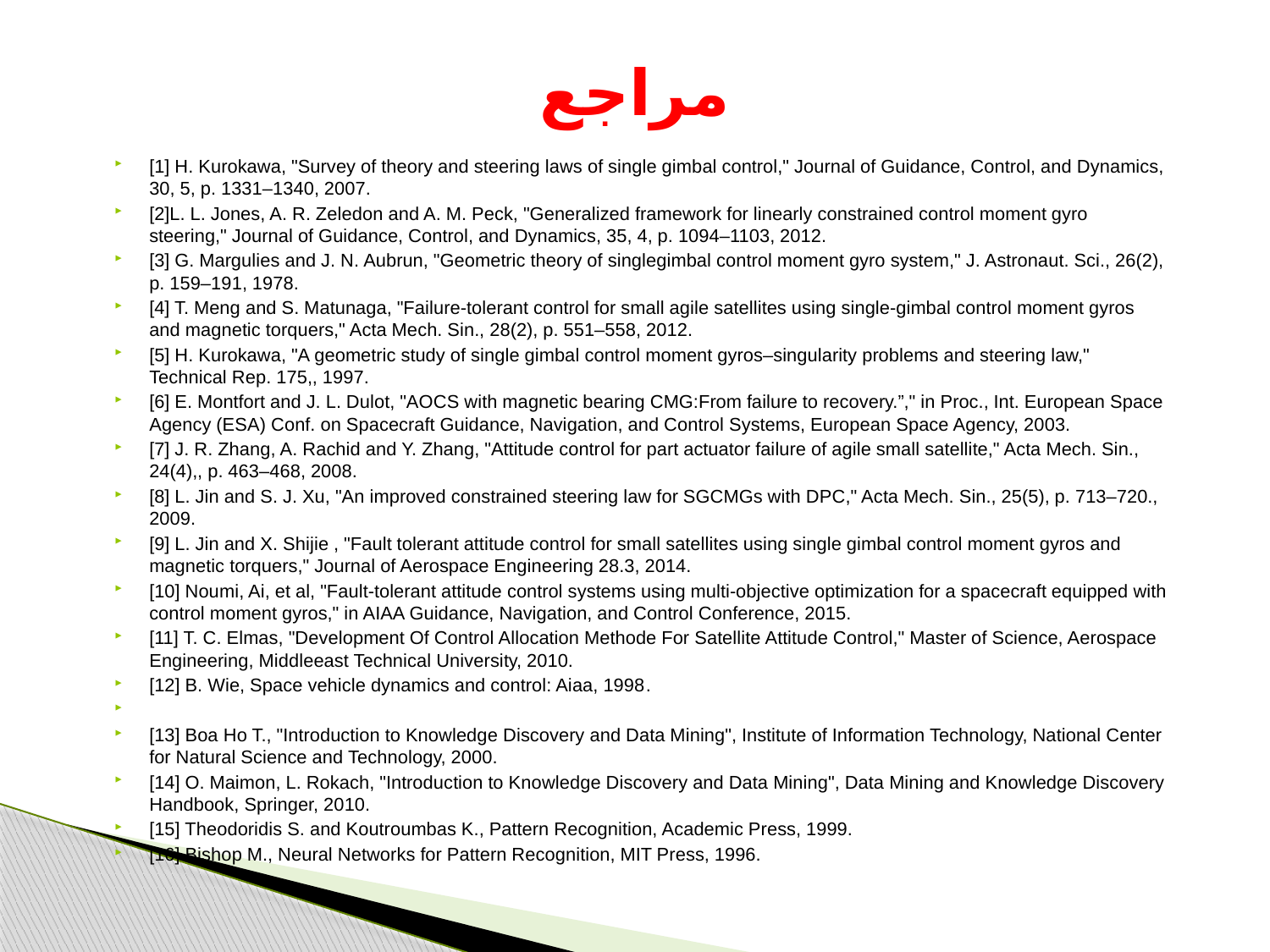

# مراجع
[1] H. Kurokawa, "Survey of theory and steering laws of single gimbal control," Journal of Guidance, Control, and Dynamics, 30, 5, p. 1331–1340, 2007.
[2]L. L. Jones, A. R. Zeledon and A. M. Peck, "Generalized framework for linearly constrained control moment gyro steering," Journal of Guidance, Control, and Dynamics, 35, 4, p. 1094–1103, 2012.
[3] G. Margulies and J. N. Aubrun, "Geometric theory of singlegimbal control moment gyro system," J. Astronaut. Sci., 26(2), p. 159–191, 1978.
[4] T. Meng and S. Matunaga, "Failure-tolerant control for small agile satellites using single-gimbal control moment gyros and magnetic torquers," Acta Mech. Sin., 28(2), p. 551–558, 2012.
[5] H. Kurokawa, "A geometric study of single gimbal control moment gyros–singularity problems and steering law," Technical Rep. 175,, 1997.
[6] E. Montfort and J. L. Dulot, "AOCS with magnetic bearing CMG:From failure to recovery.”," in Proc., Int. European Space Agency (ESA) Conf. on Spacecraft Guidance, Navigation, and Control Systems, European Space Agency, 2003.
[7] J. R. Zhang, A. Rachid and Y. Zhang, "Attitude control for part actuator failure of agile small satellite," Acta Mech. Sin., 24(4),, p. 463–468, 2008.
[8] L. Jin and S. J. Xu, "An improved constrained steering law for SGCMGs with DPC," Acta Mech. Sin., 25(5), p. 713–720., 2009.
[9] L. Jin and X. Shijie , "Fault tolerant attitude control for small satellites using single gimbal control moment gyros and magnetic torquers," Journal of Aerospace Engineering 28.3, 2014.
[10] Noumi, Ai, et al, "Fault-tolerant attitude control systems using multi-objective optimization for a spacecraft equipped with control moment gyros," in AIAA Guidance, Navigation, and Control Conference, 2015.
[11] T. C. Elmas, "Development Of Control Allocation Methode For Satellite Attitude Control," Master of Science, Aerospace Engineering, Middleeast Technical University, 2010.
[12] B. Wie, Space vehicle dynamics and control: Aiaa, 1998.

[13] Boa Ho T., "Introduction to Knowledge Discovery and Data Mining", Institute of Information Technology, National Center for Natural Science and Technology, 2000.
[14] O. Maimon, L. Rokach, "Introduction to Knowledge Discovery and Data Mining", Data Mining and Knowledge Discovery Handbook, Springer, 2010.
[15] Theodoridis S. and Koutroumbas K., Pattern Recognition, Academic Press, 1999.
[16] Bishop M., Neural Networks for Pattern Recognition, MIT Press, 1996.